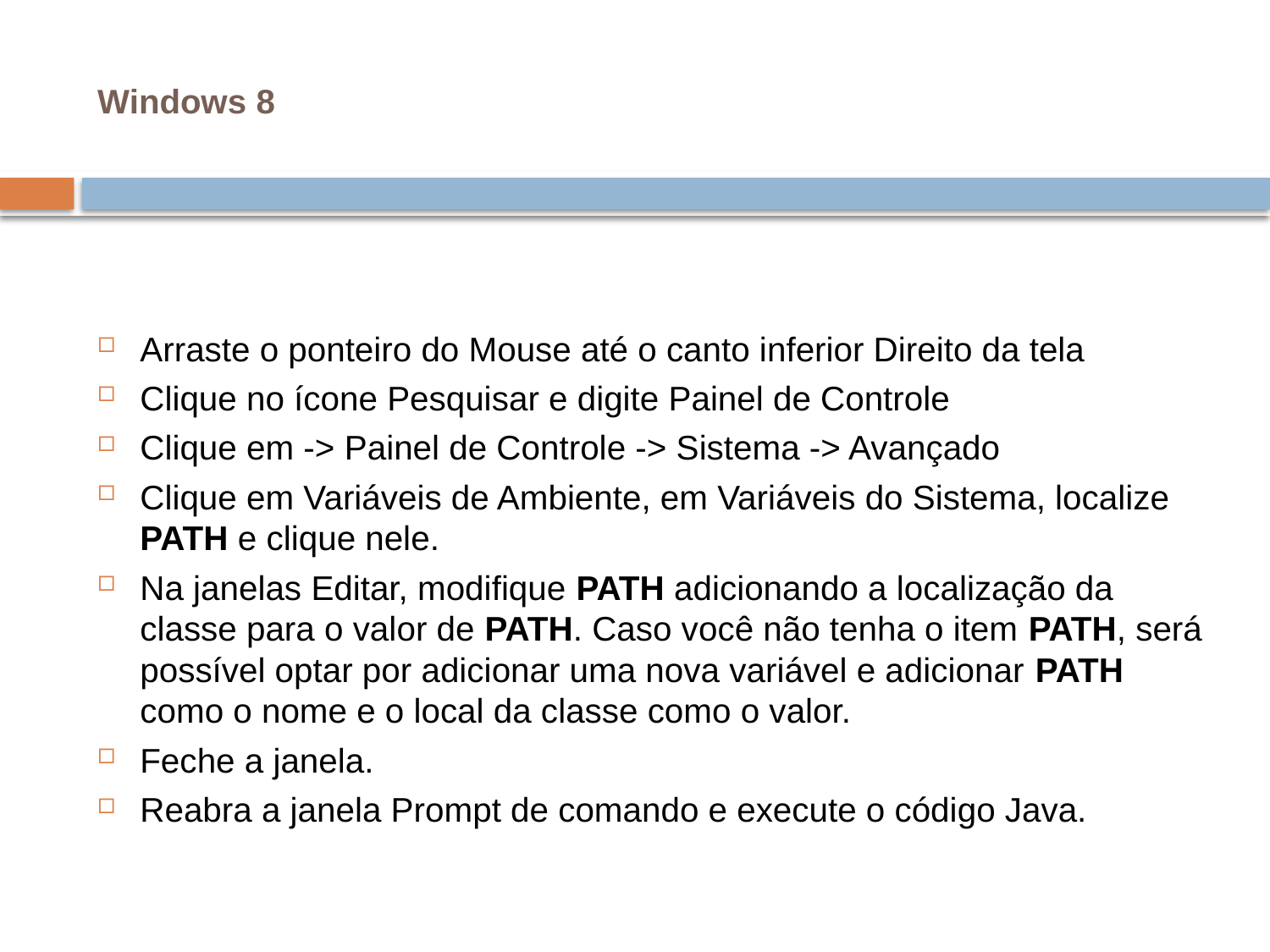

# Windows 8

Arraste o ponteiro do Mouse até o canto inferior Direito da tela
Clique no ícone Pesquisar e digite Painel de Controle
Clique em -> Painel de Controle -> Sistema -> Avançado
Clique em Variáveis de Ambiente, em Variáveis do Sistema, localize PATH e clique nele.
Na janelas Editar, modifique PATH adicionando a localização da classe para o valor de PATH. Caso você não tenha o item PATH, será possível optar por adicionar uma nova variável e adicionar PATH como o nome e o local da classe como o valor.
Feche a janela.
Reabra a janela Prompt de comando e execute o código Java.